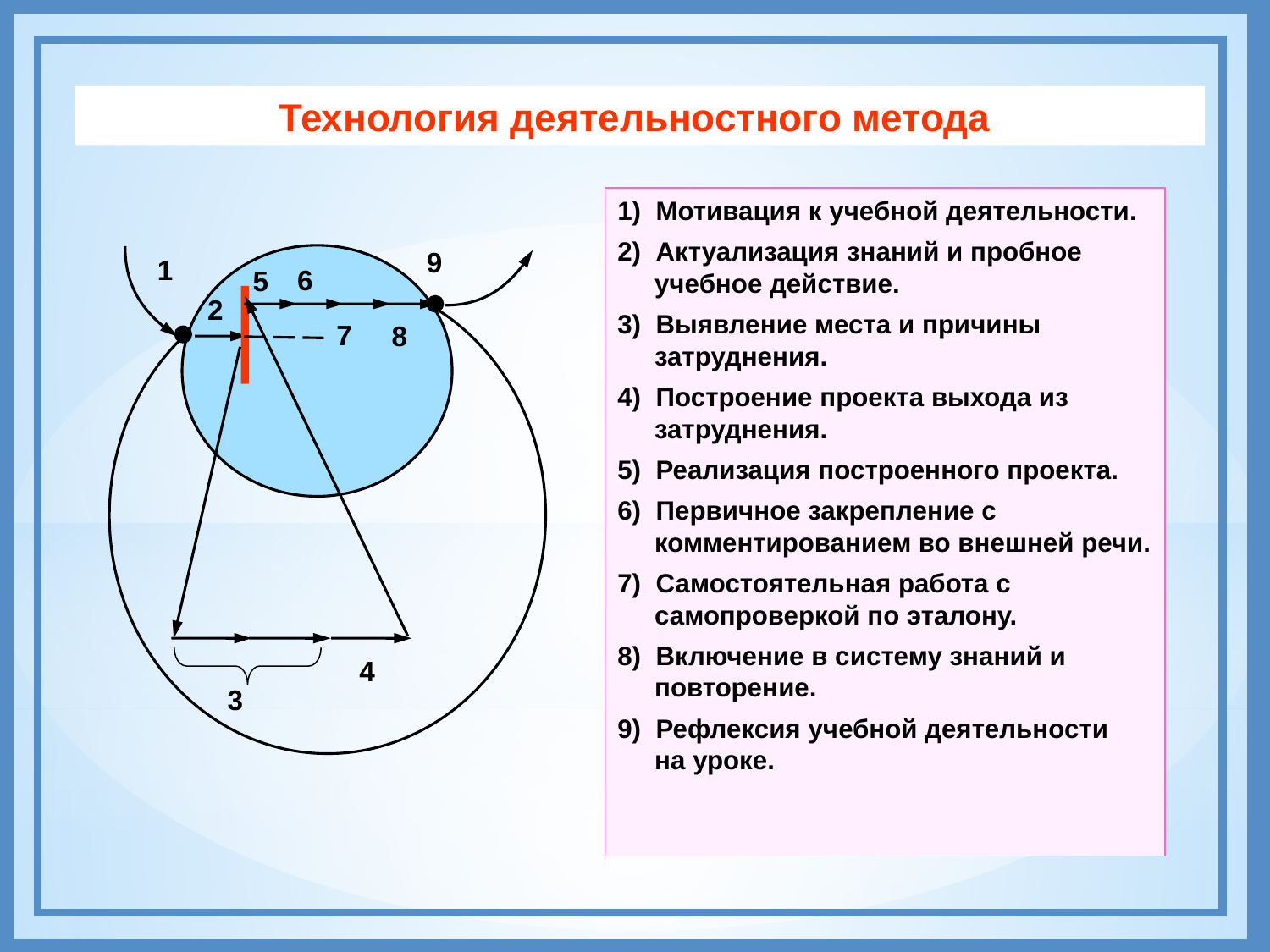

Технология деятельностного метода

9

1
6
5

2

7
8

4
3

1)  Мотивация к учебной деятельности.
2)  Актуализация знаний и пробное учебное действие.
3)  Выявление места и причины затруднения.
4)  Построение проекта выхода из затруднения.
5)  Реализация построенного проекта.
6)  Первичное закрепление с комментированием во внешней речи.
7)  Самостоятельная работа с самопроверкой по эталону.
8)  Включение в систему знаний и повторение.
9)  Рефлексия учебной деятельности
     на уроке.